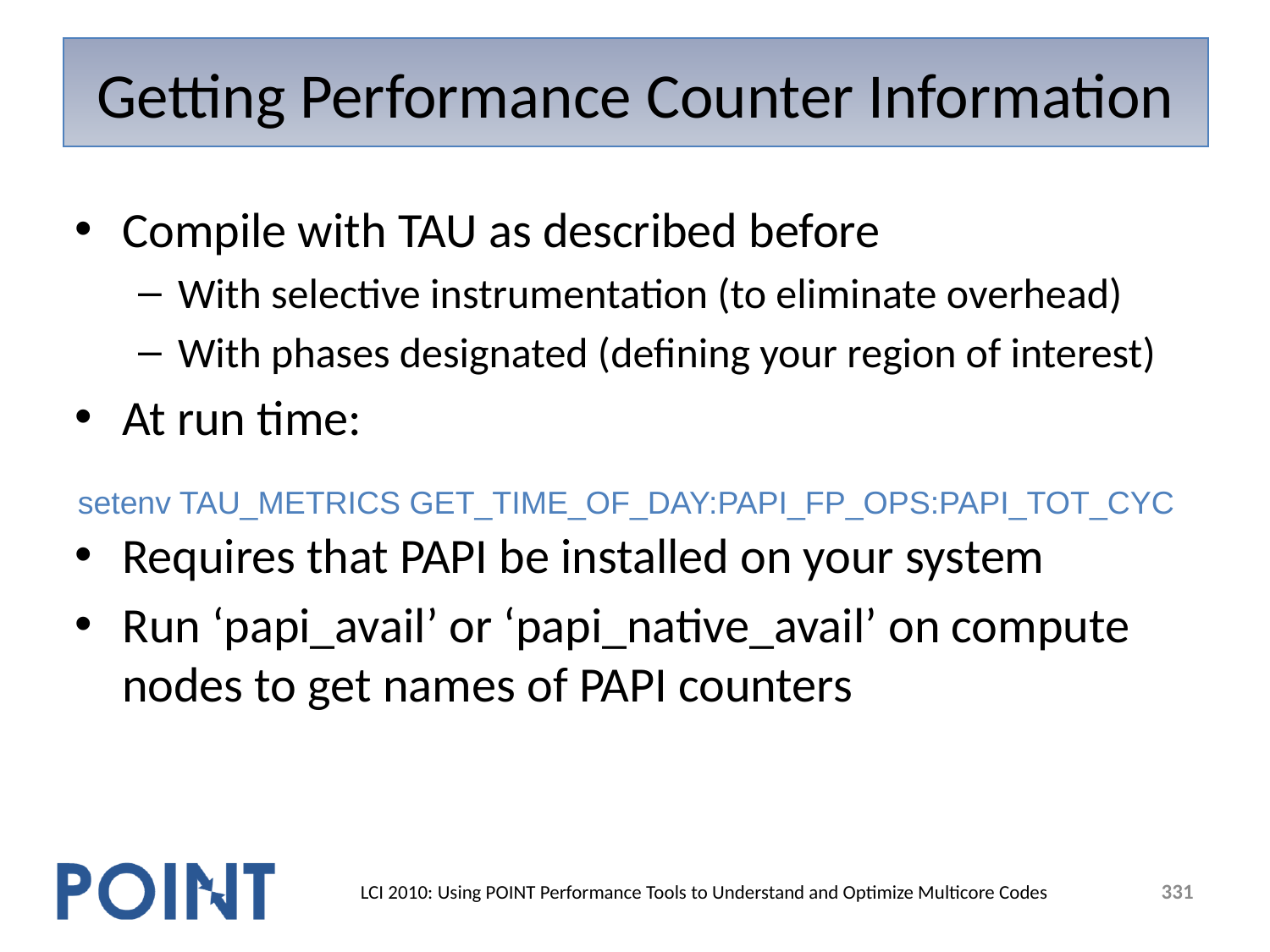

# Getting Performance Counter Information
Compile with TAU as described before
With selective instrumentation (to eliminate overhead)
With phases designated (defining your region of interest)
At run time:

Requires that PAPI be installed on your system
Run ‘papi_avail’ or ‘papi_native_avail’ on compute nodes to get names of PAPI counters
setenv TAU_METRICS GET_TIME_OF_DAY:PAPI_FP_OPS:PAPI_TOT_CYC

331